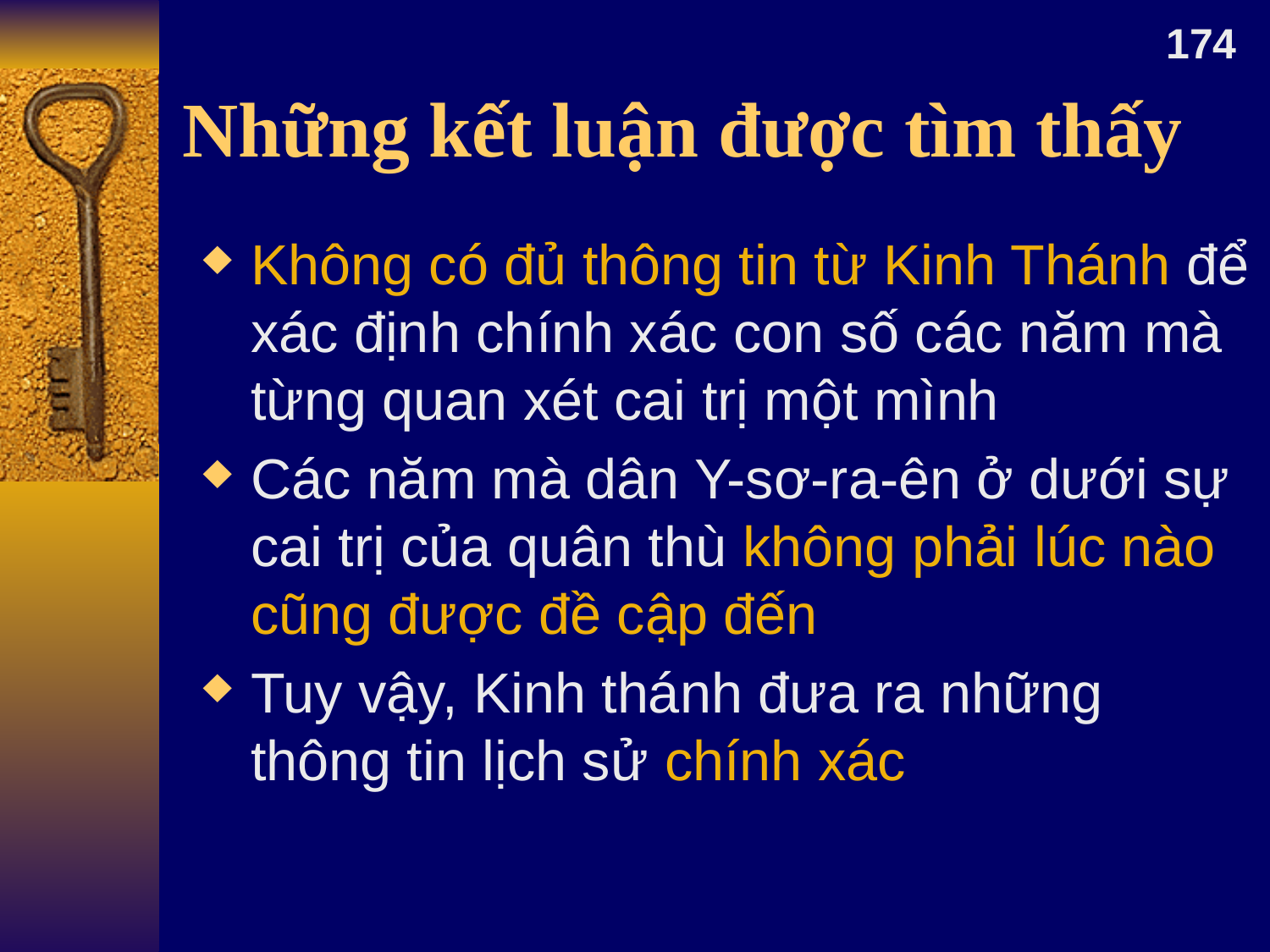

174
# Những kết luận được tìm thấy
Không có đủ thông tin từ Kinh Thánh để xác định chính xác con số các năm mà từng quan xét cai trị một mình
Các năm mà dân Y-sơ-ra-ên ở dưới sự cai trị của quân thù không phải lúc nào cũng được đề cập đến
Tuy vậy, Kinh thánh đưa ra những thông tin lịch sử chính xác